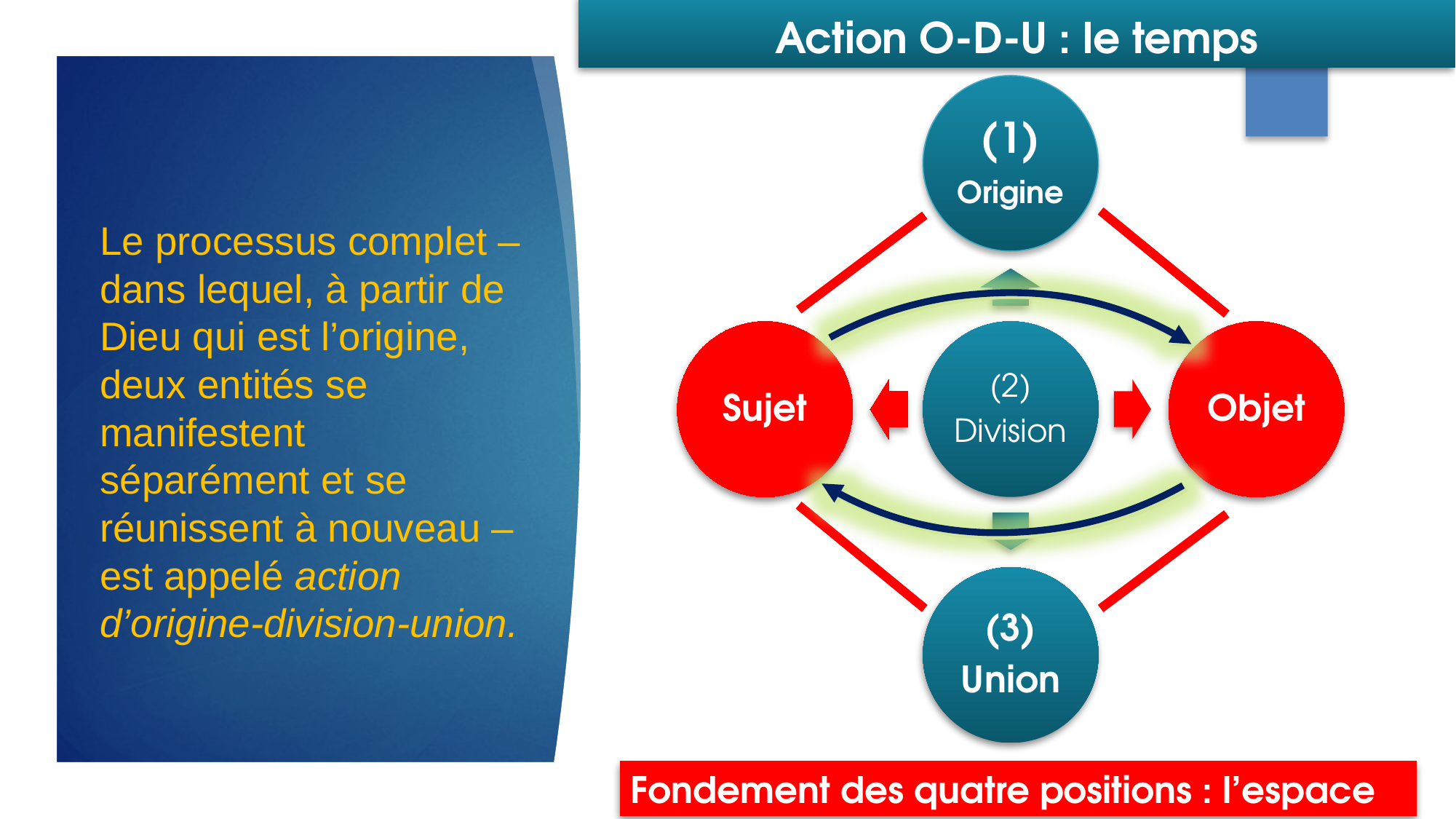

# Action O-D-U : le temps
(2)
Division

(1)
Origine

Objet

(3)
Union

Sujet
Le processus complet – dans lequel, à partir de Dieu qui est l’origine, deux entités se manifestent séparément et se réunissent à nouveau – est appelé action d’origine-division-union.

Fondement des quatre positions : l’espace